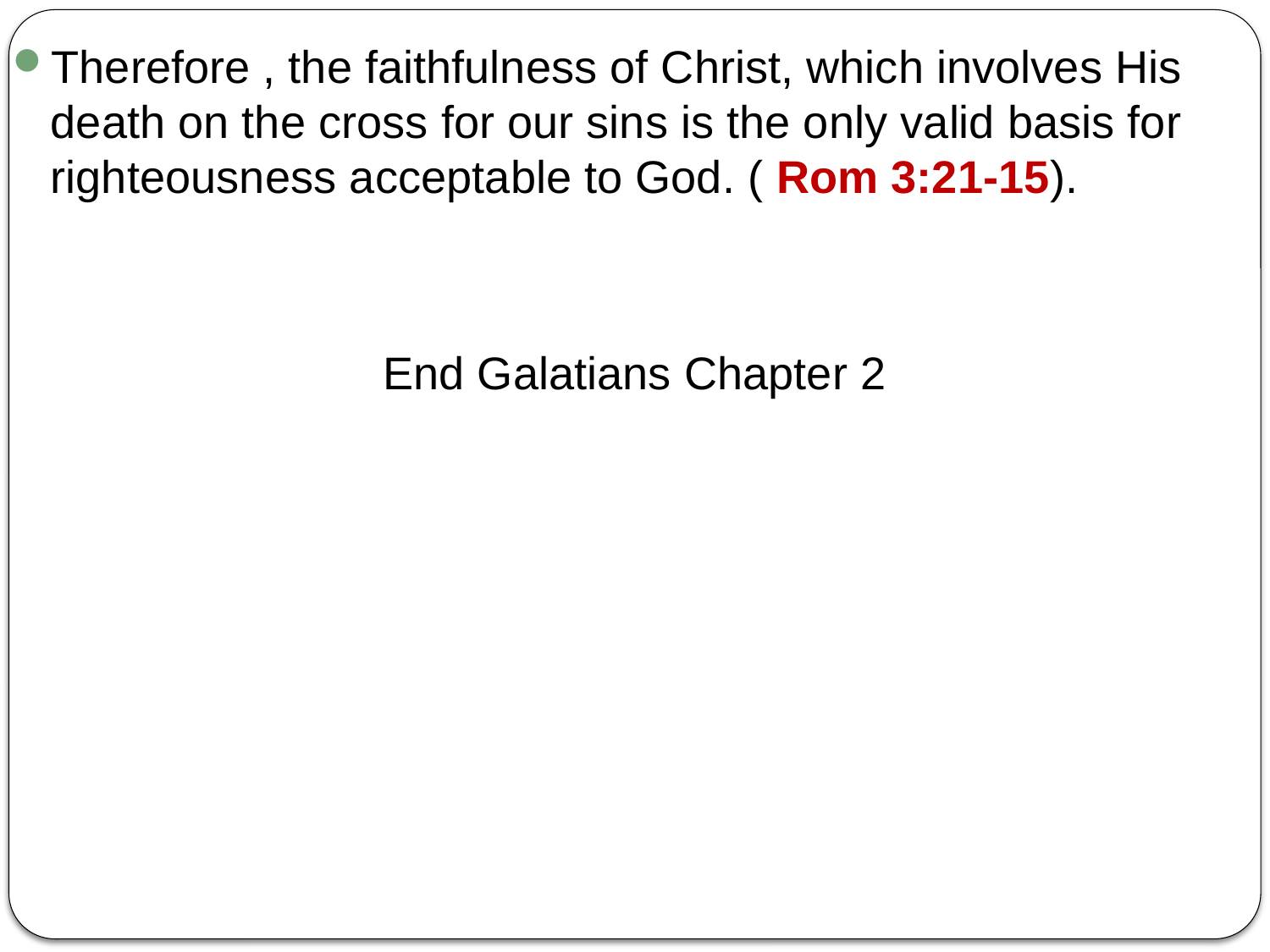

Therefore , the faithfulness of Christ, which involves His death on the cross for our sins is the only valid basis for righteousness acceptable to God. ( Rom 3:21-15).

End Galatians Chapter 2